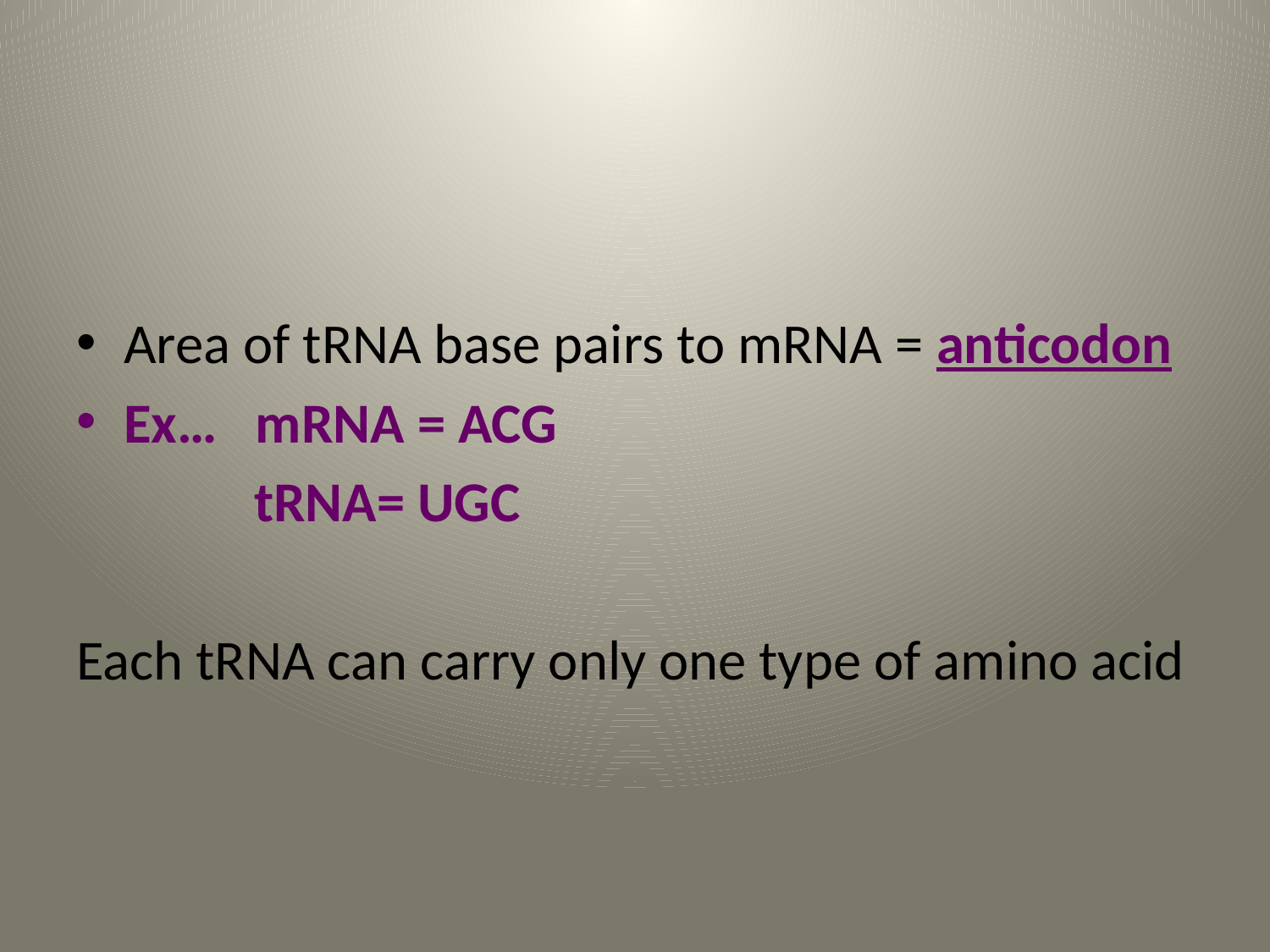

#

Area of tRNA base pairs to mRNA = anticodon
Ex…   mRNA = ACG
    tRNA= UGC

Each tRNA can carry only one type of amino acid